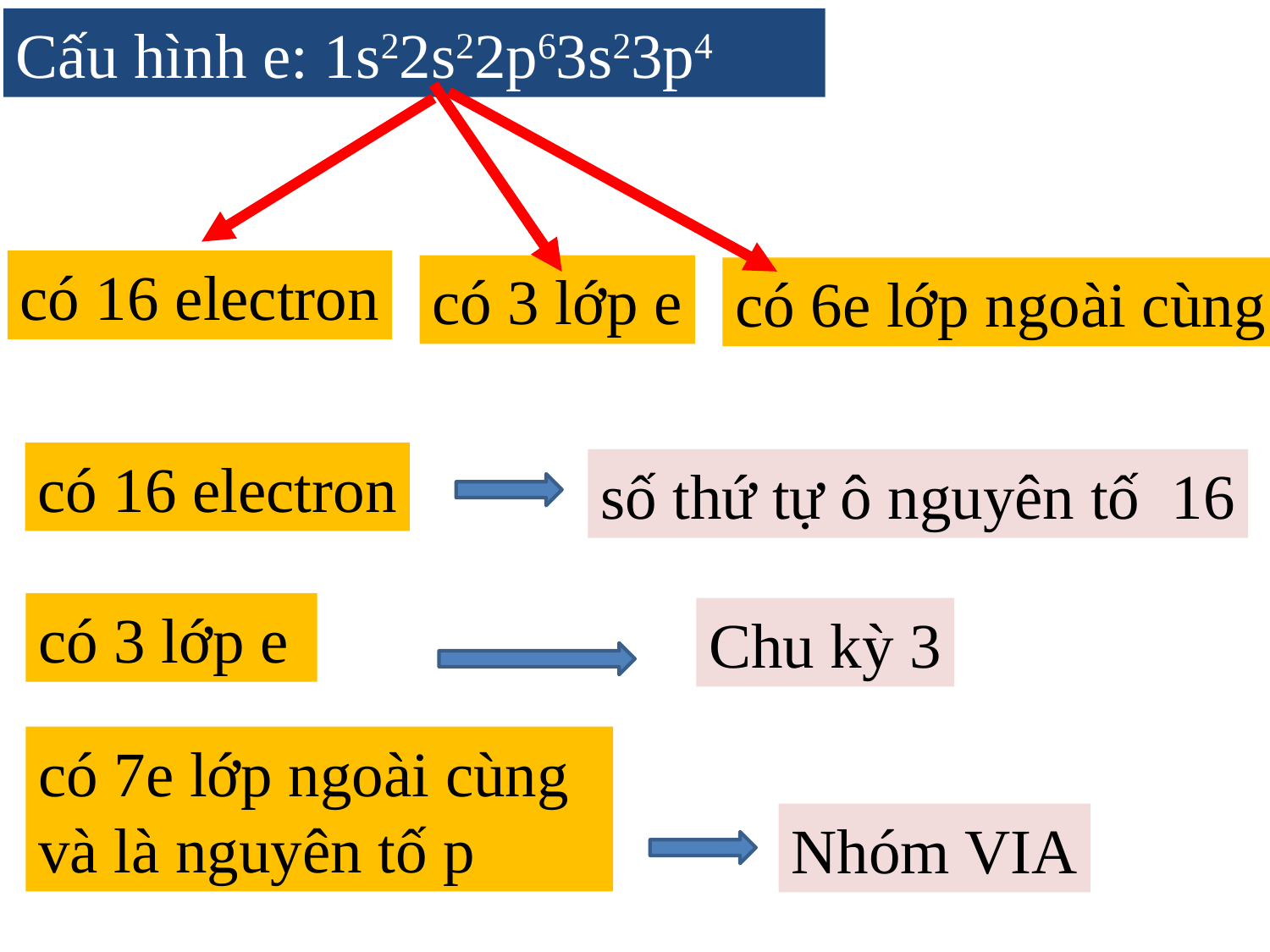

Cấu hình e: 1s22s22p63s23p4
có 16 electron
có 3 lớp e
có 6e lớp ngoài cùng
có 16 electron
số thứ tự ô nguyên tố  16

có 3 lớp e
Chu kỳ 3

có 7e lớp ngoài cùng và là nguyên tố p
Nhóm VIA